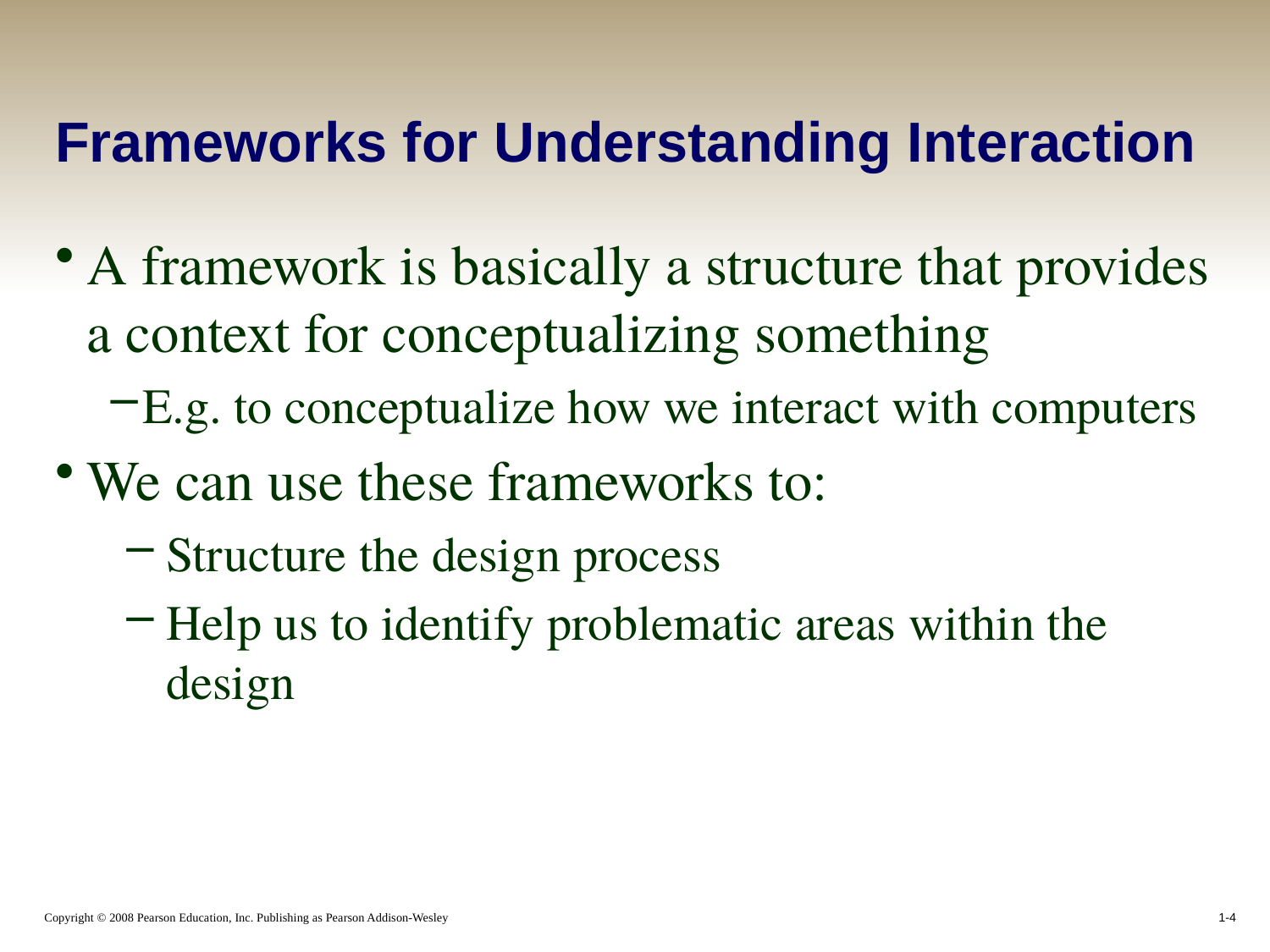

# Frameworks for Understanding Interaction
A framework is basically a structure that provides a context for conceptualizing something
E.g. to conceptualize how we interact with computers
We can use these frameworks to:
Structure the design process
Help us to identify problematic areas within the design
1-4